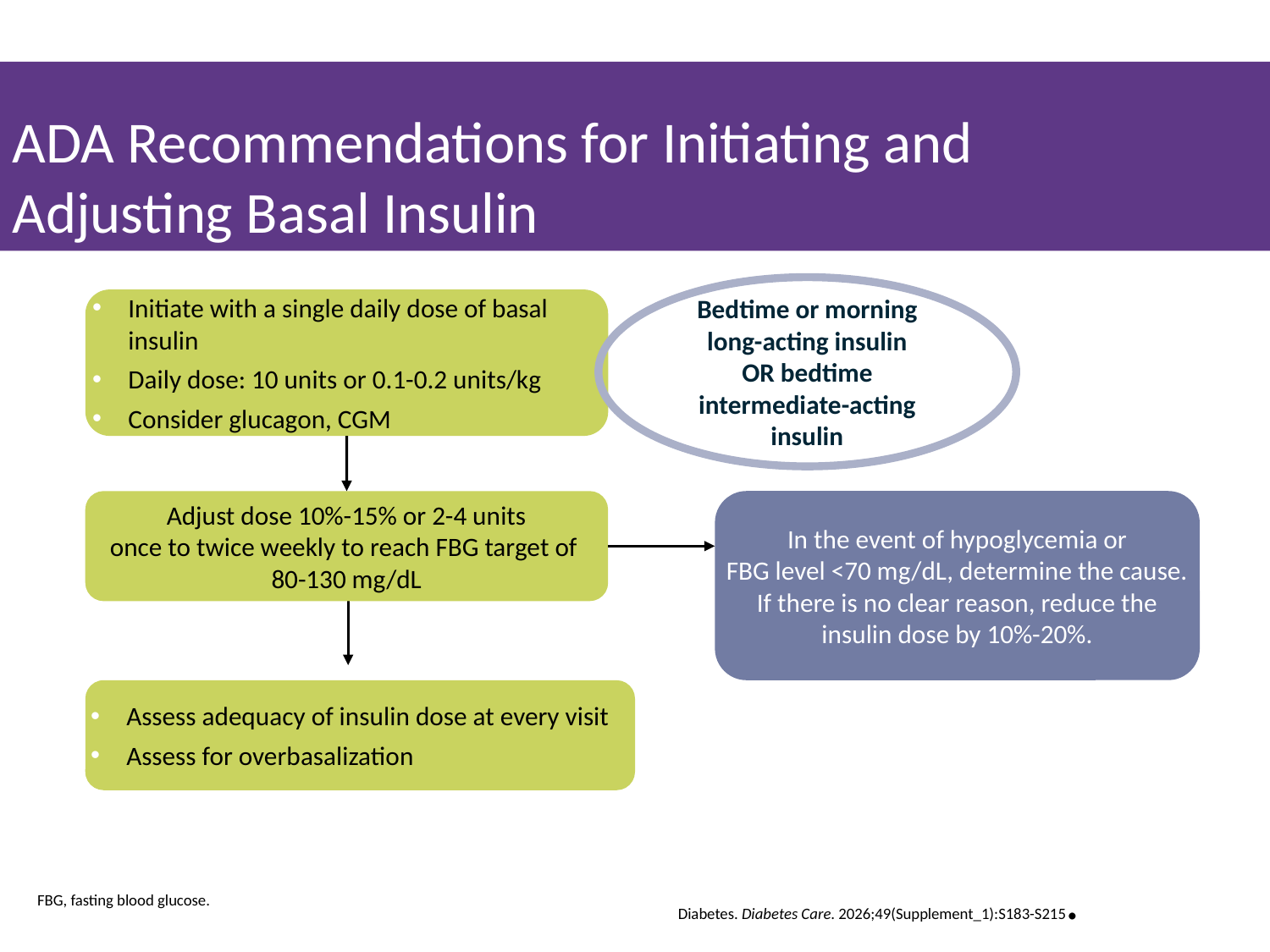

ADA Recommendations for Initiating and
Adjusting Basal Insulin
Bedtime or morning long-acting insulin
OR bedtime intermediate-acting insulin
Initiate with a single daily dose of basal insulin
Daily dose: 10 units or 0.1-0.2 units/kg
Consider glucagon, CGM
In the event of hypoglycemia or
FBG level <70 mg/dL, determine the cause. If there is no clear reason, reduce the insulin dose by 10%-20%.
Adjust dose 10%-15% or 2-4 units
once to twice weekly to reach FBG target of
80-130 mg/dL

Assess adequacy of insulin dose at every visit
Assess for overbasalization
Diabetes. Diabetes Care. 2026;49(Supplement_1):S183-S215.
FBG, fasting blood glucose.